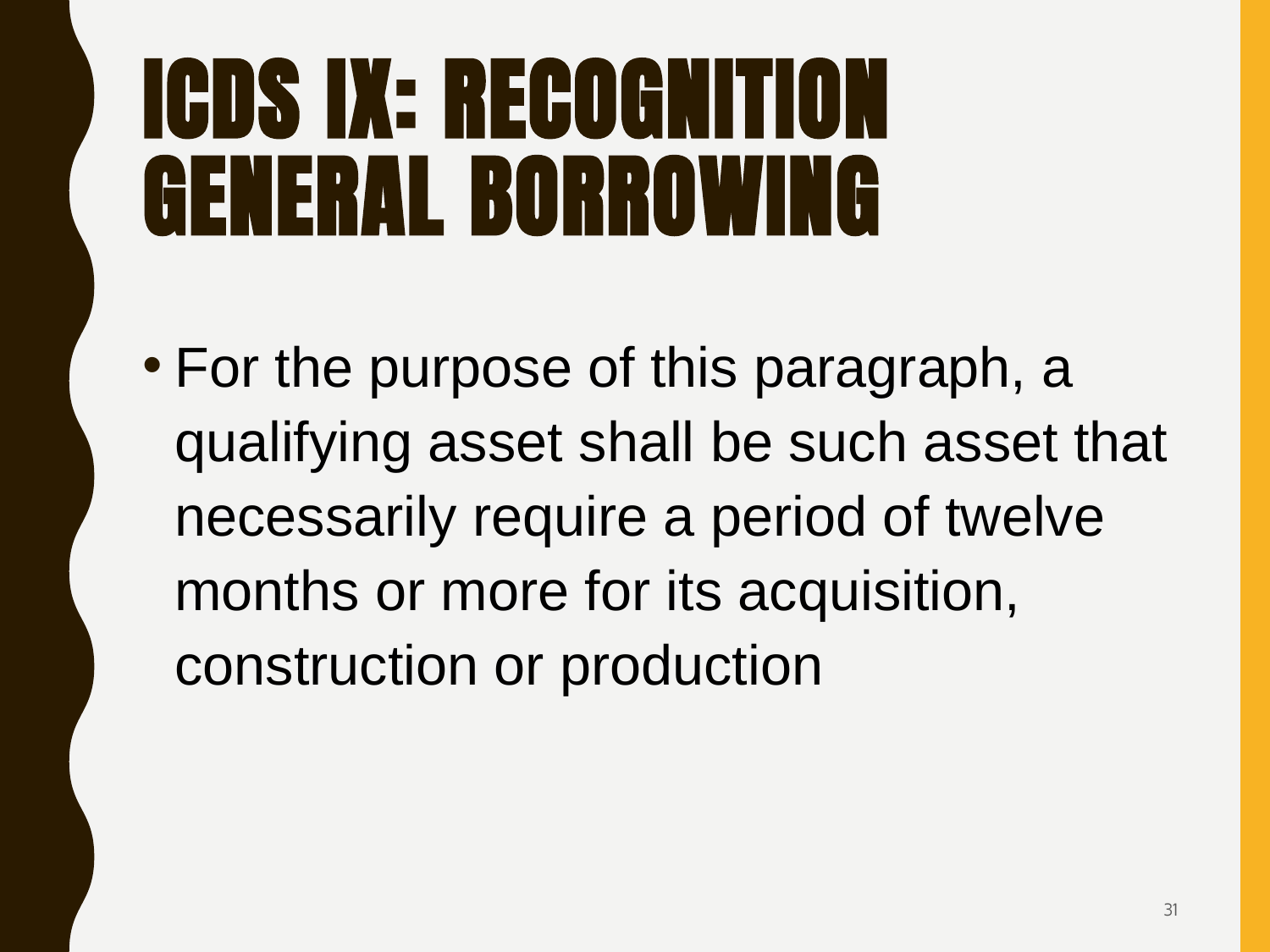

# ICDS IX: RECOGNITION General borrowing
For the purpose of this paragraph, a qualifying asset shall be such asset that necessarily require a period of twelve months or more for its acquisition, construction or production
31